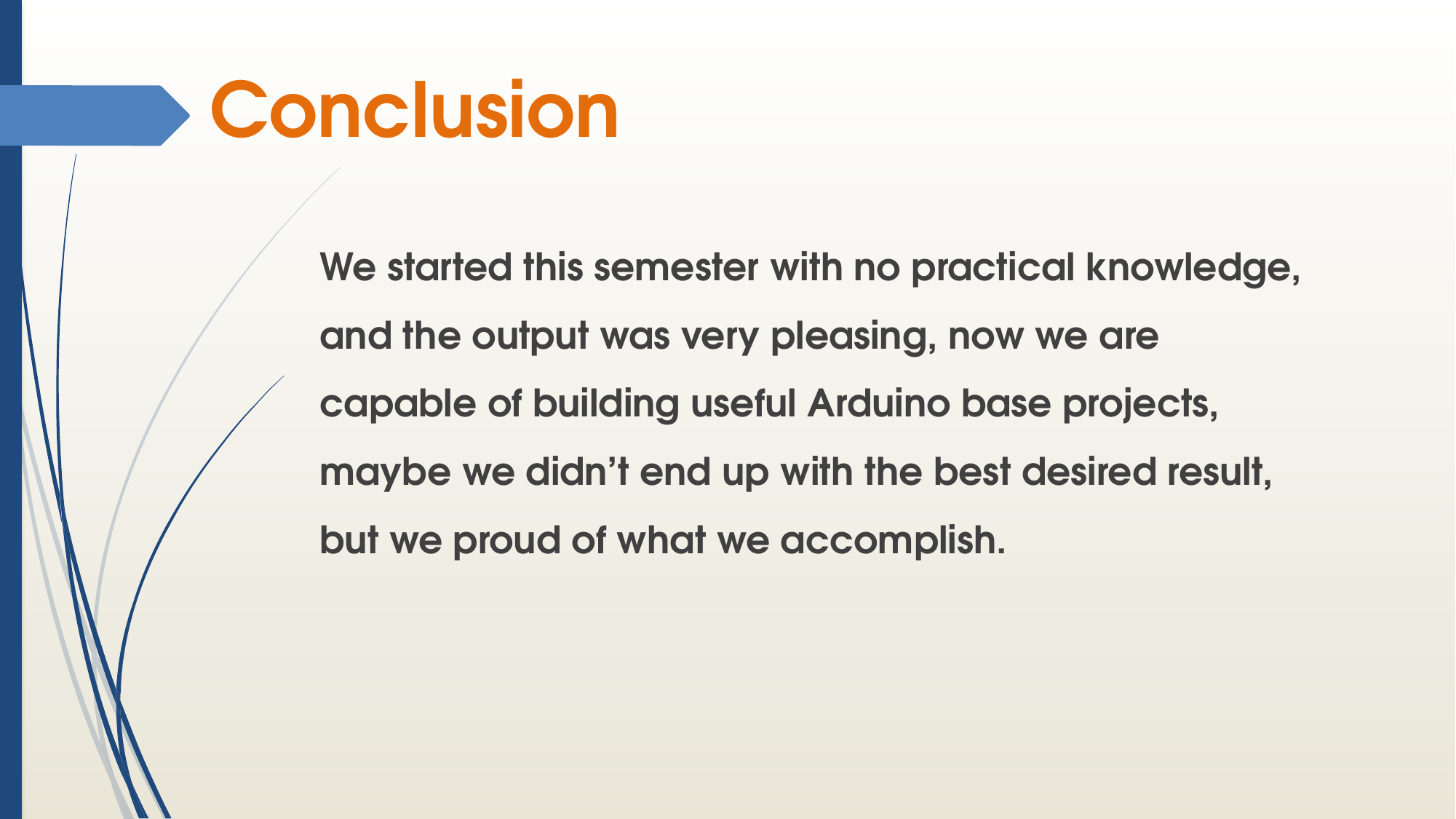

# Conclusion
We started this semester with no practical knowledge, and the output was very pleasing, now we are capable of building useful Arduino base projects, maybe we didn’t end up with the best desired result, but we proud of what we accomplish.